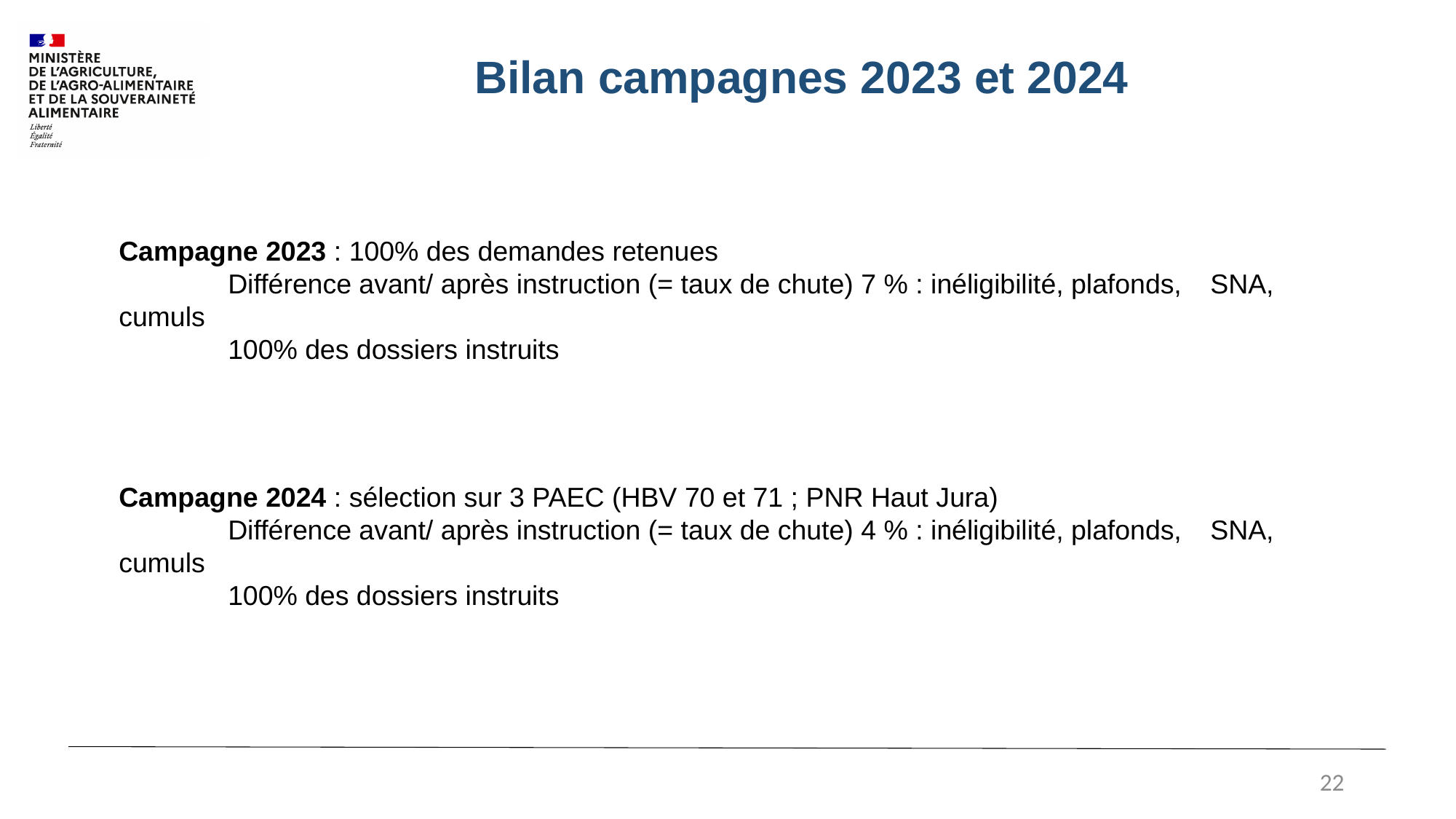

# Bilan campagnes 2023 et 2024
Campagne 2023 : 100% des demandes retenues
	Différence avant/ après instruction (= taux de chute) 7 % : inéligibilité, plafonds, 	SNA, cumuls
	100% des dossiers instruits

Campagne 2024 : sélection sur 3 PAEC (HBV 70 et 71 ; PNR Haut Jura)
	Différence avant/ après instruction (= taux de chute) 4 % : inéligibilité, plafonds, 	SNA, cumuls
	100% des dossiers instruits

22